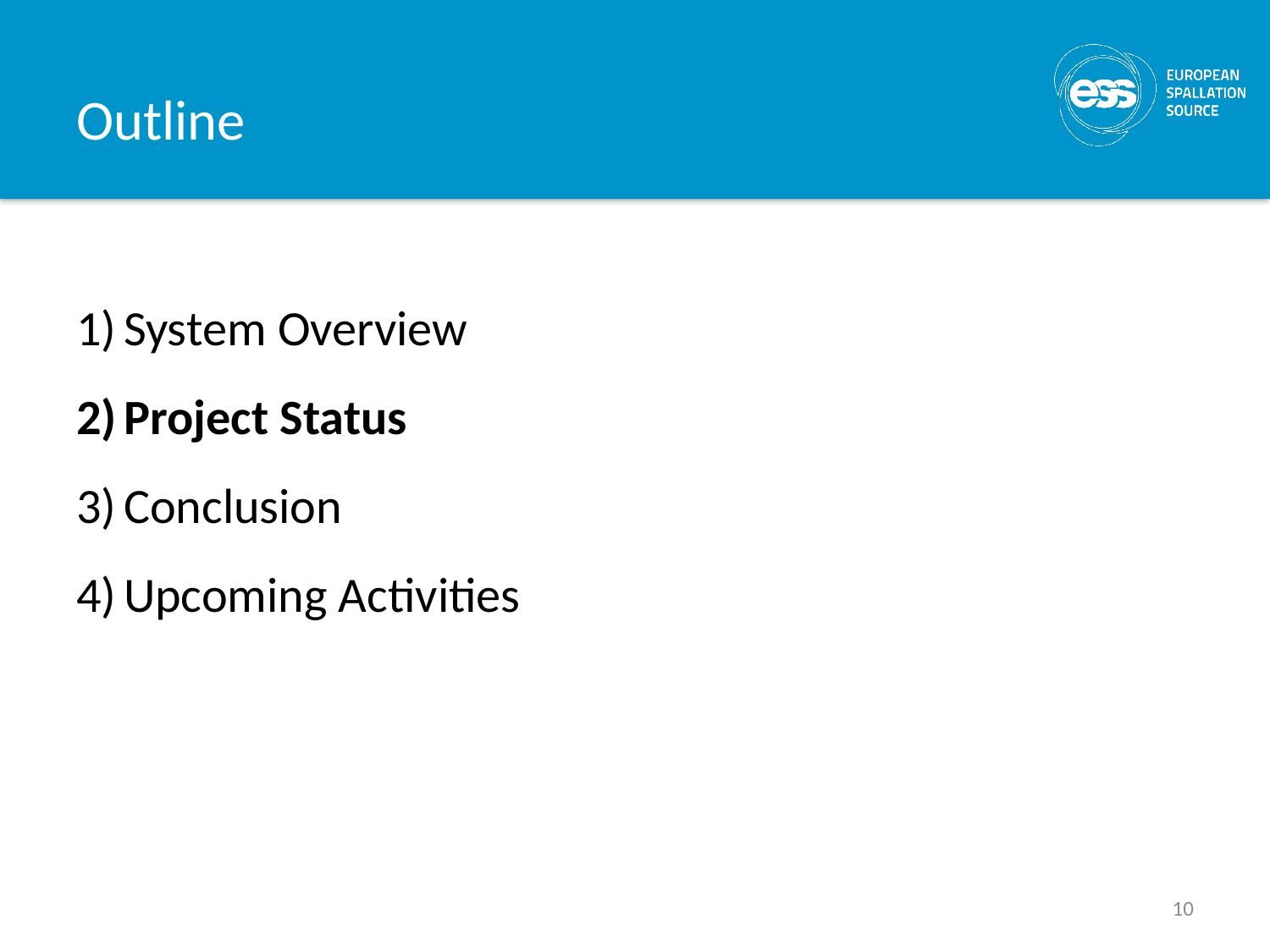

# Outline

System Overview
Project Status
Conclusion
Upcoming Activities

10